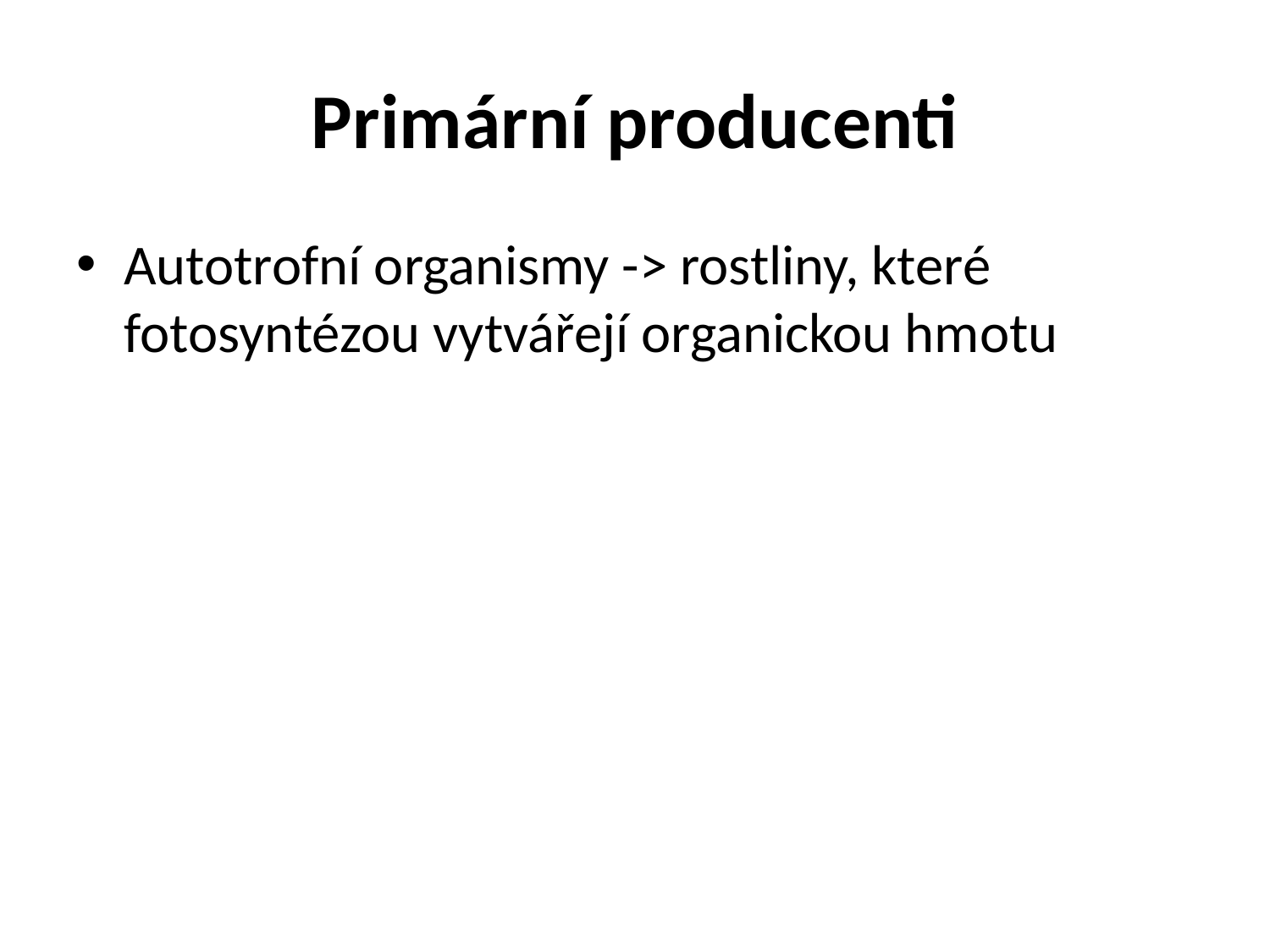

# Primární producenti
Autotrofní organismy -> rostliny, které fotosyntézou vytvářejí organickou hmotu